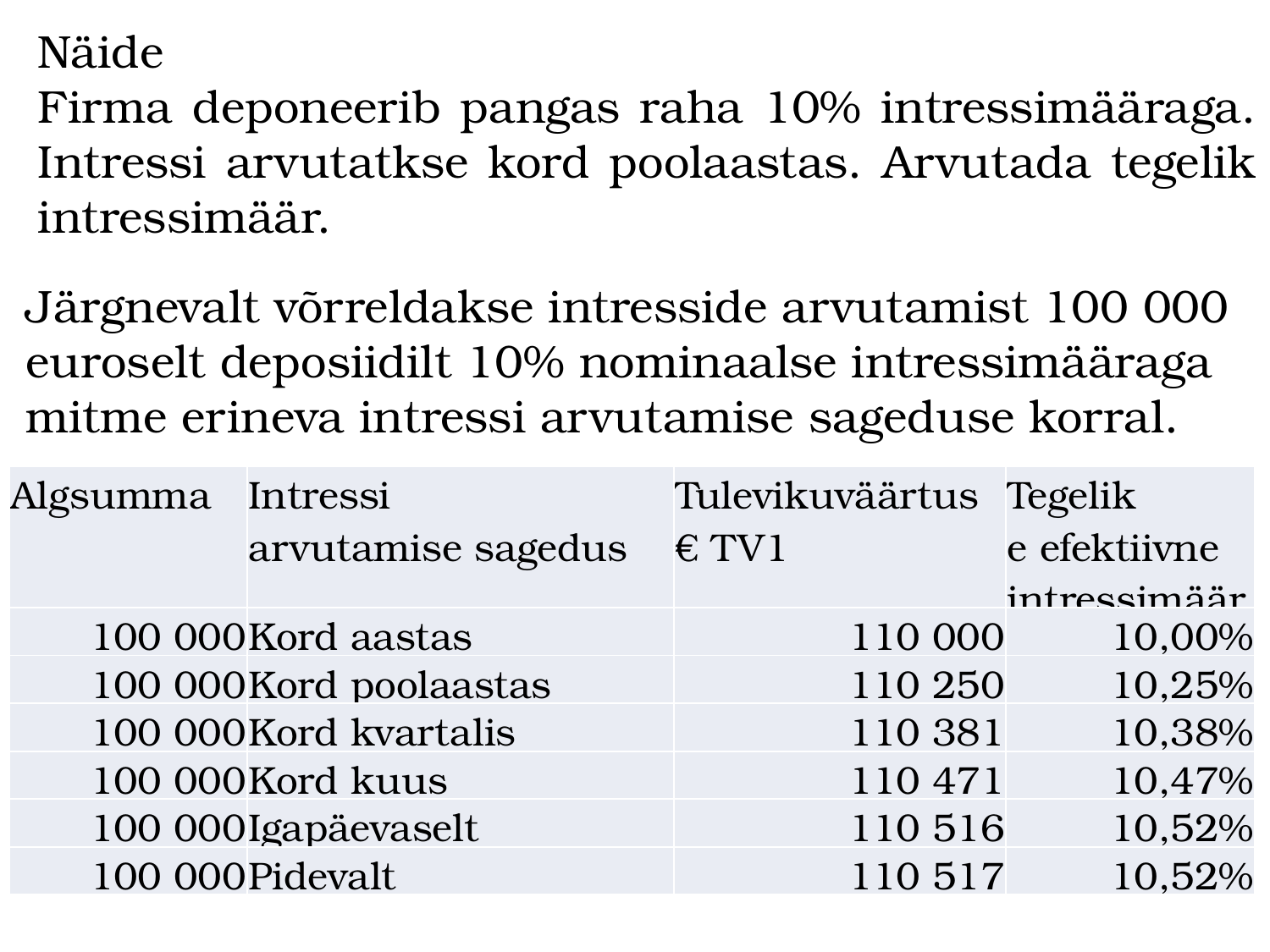

Näide
Firma deponeerib pangas raha 10% intressimääraga. Intressi arvutatkse kord poolaastas. Arvutada tegelik intressimäär.
Järgnevalt võrreldakse intresside arvutamist 100 000 euroselt deposiidilt 10% nominaalse intressimääraga mitme erineva intressi arvutamise sageduse korral.
| Algsumma | Intressi arvutamise sagedus | Tulevikuväärtus € TV1 | Tegelik e efektiivne intressimäär |
| --- | --- | --- | --- |
| 100 000 | Kord aastas | 110 000 | 10,00% |
| 100 000 | Kord poolaastas | 110 250 | 10,25% |
| 100 000 | Kord kvartalis | 110 381 | 10,38% |
| 100 000 | Kord kuus | 110 471 | 10,47% |
| 100 000 | Igapäevaselt | 110 516 | 10,52% |
| 100 000 | Pidevalt | 110 517 | 10,52% |